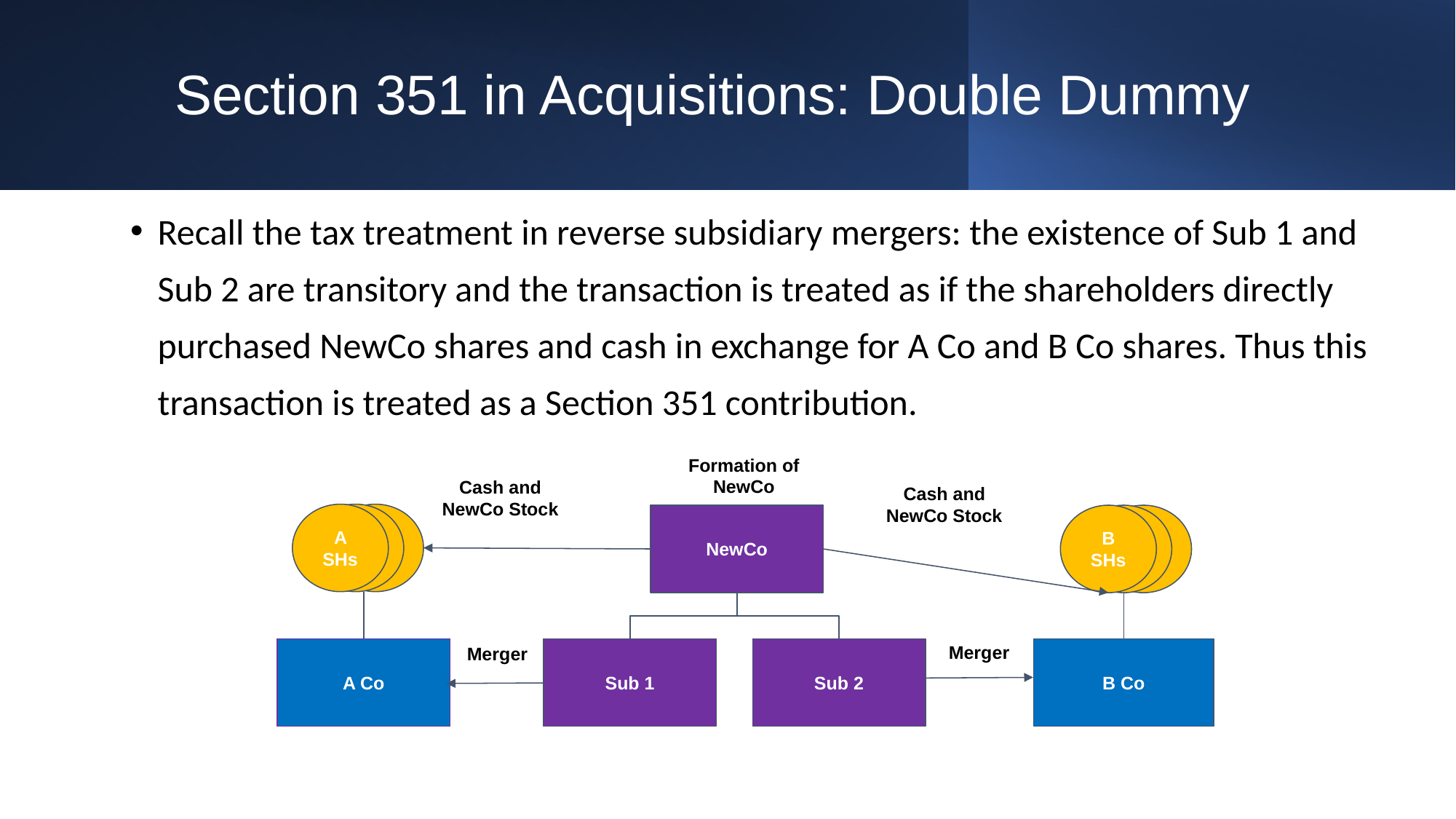

# Section 351 in Acquisitions: Double Dummy
Recall the tax treatment in reverse subsidiary mergers: the existence of Sub 1 and Sub 2 are transitory and the transaction is treated as if the shareholders directly purchased NewCo shares and cash in exchange for A Co and B Co shares. Thus this transaction is treated as a Section 351 contribution.
Formation of NewCo
Cash and NewCo Stock
Cash and NewCo Stock
A SHs

NewCo
B SHs

Merger
Merger
A Co
Sub 1
Sub 2
B Co